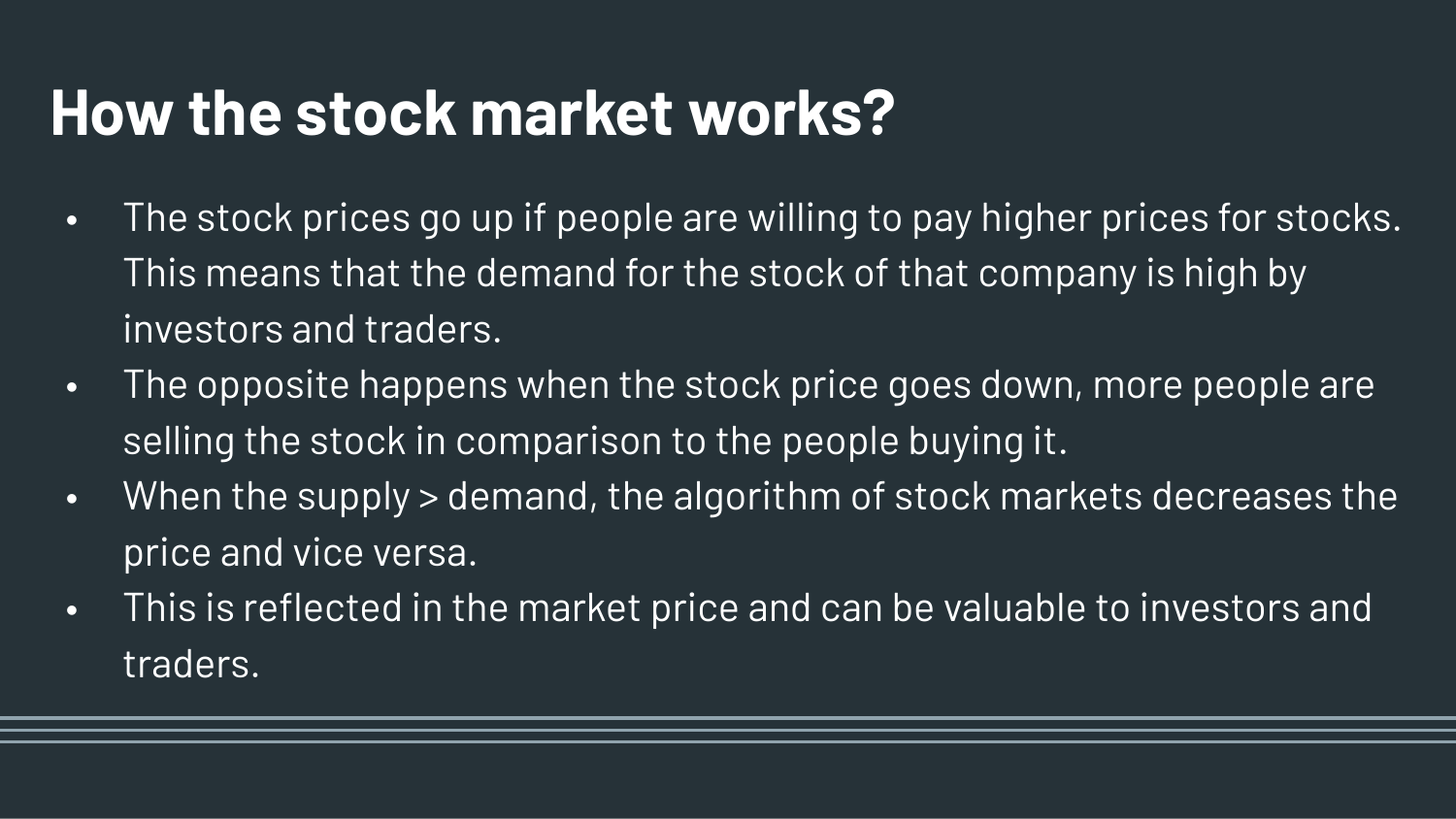

# How the stock market works?
The stock prices go up if people are willing to pay higher prices for stocks. This means that the demand for the stock of that company is high by investors and traders.
The opposite happens when the stock price goes down, more people are selling the stock in comparison to the people buying it.
When the supply > demand, the algorithm of stock markets decreases the price and vice versa.
This is reflected in the market price and can be valuable to investors and traders.